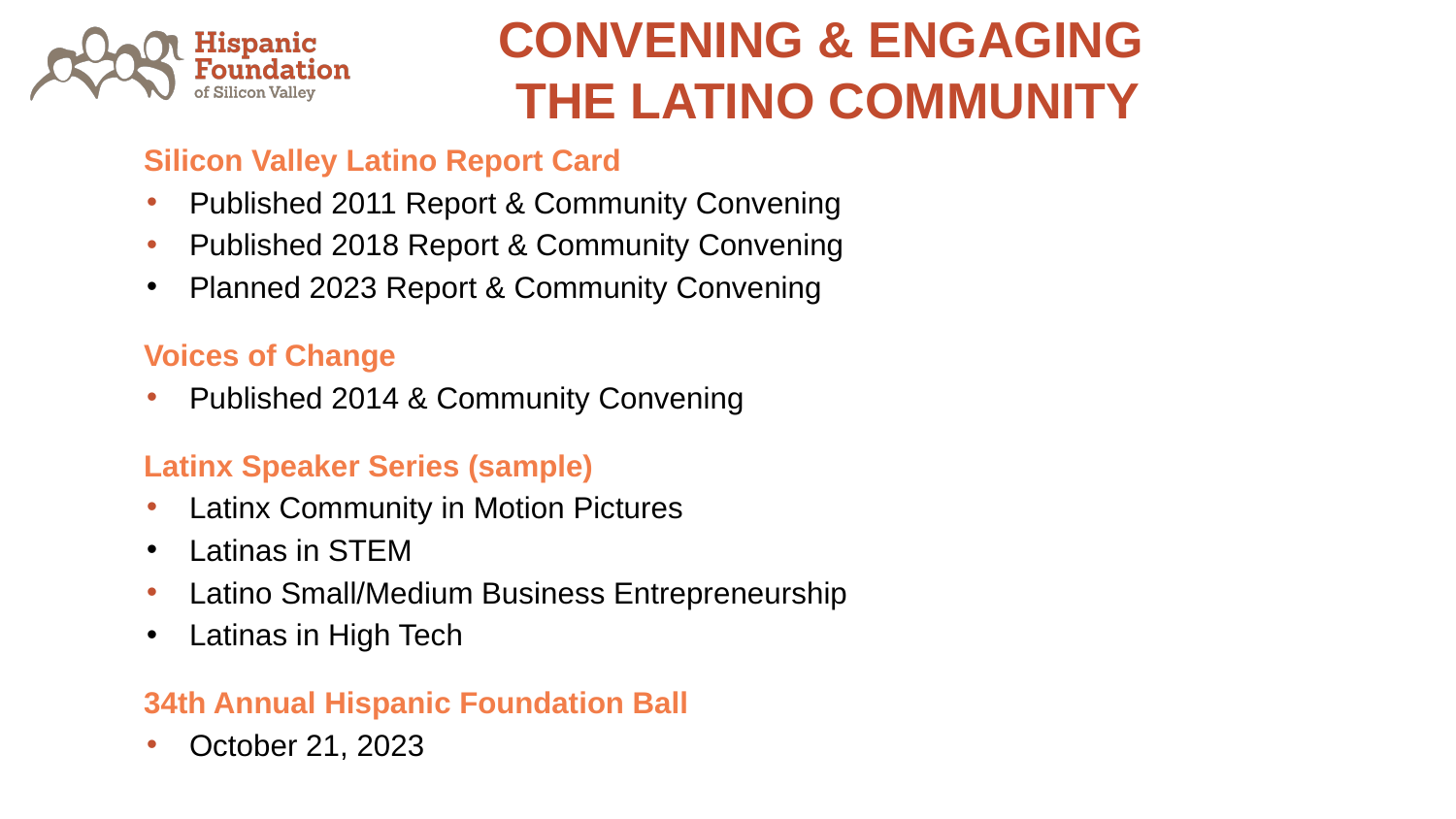

# CONVENING & ENGAGING
THE LATINO COMMUNITY
Silicon Valley Latino Report Card
Published 2011 Report & Community Convening
Published 2018 Report & Community Convening
Planned 2023 Report & Community Convening

Voices of Change
Published 2014 & Community Convening

Latinx Speaker Series (sample)
Latinx Community in Motion Pictures
Latinas in STEM
Latino Small/Medium Business Entrepreneurship
Latinas in High Tech

34th Annual Hispanic Foundation Ball
October 21, 2023